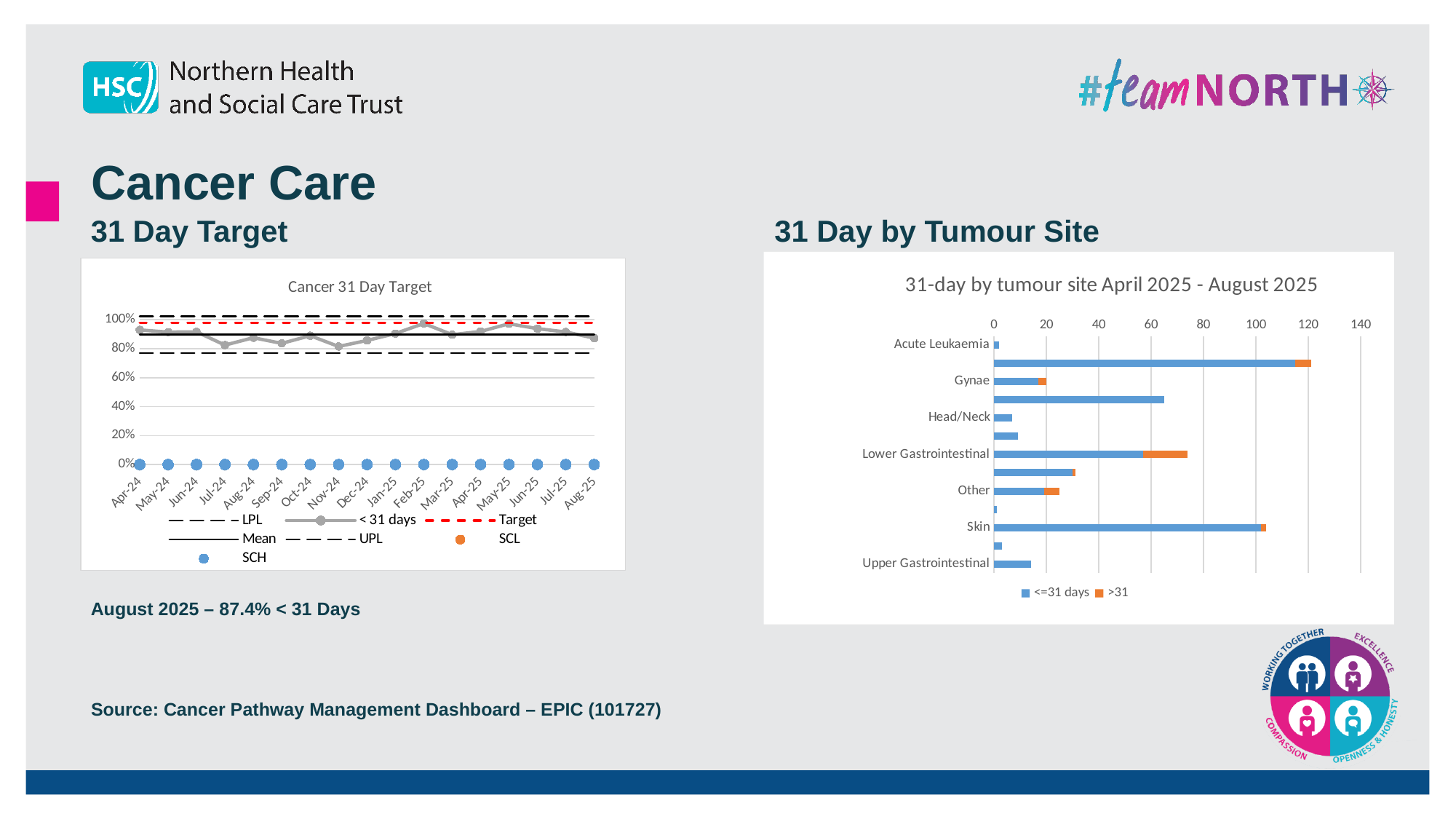

Cancer Care
31 Day Target
31 Day by Tumour Site

### Chart: 31-day by tumour site April 2025 - August 2025

| Category | <=31 days | >31 |
|---|---|---|
| Acute Leukaemia | 2.0 | 0.0 |
| Breast | 115.0 | 6.0 |
| Gynae | 17.0 | 3.0 |
| Haematological malignancies (exc Acute Leukaemia) | 65.0 | 0.0 |
| Head/Neck | 7.0 | 0.0 |
| Hepatobiliary and Pancreatic | 9.0 | 0.0 |
| Lower Gastrointestinal | 57.0 | 17.0 |
| Lung | 30.0 | 1.0 |
| Other | 19.0 | 6.0 |
| Sarcomas | 1.0 | 0.0 |
| Skin | 102.0 | 2.0 |
| Thyroid | 3.0 | 0.0 |
| Upper Gastrointestinal | 14.0 | 0.0 |

### Chart:  Cancer 31 Day Target

| Category | LPL | < 31 days | Target | Mean | UPL | SCL | SCH |
|---|---|---|---|---|---|---|---|
| 45383 | 0.7704037237519015 | 0.93 | 0.98 | 0.8975422773092795 | 1.0246808308666575 | None | None |
| 45413 | 0.7704037237519015 | 0.915 | 0.98 | 0.8975422773092795 | 1.0246808308666575 | None | None |
| 45444 | 0.7704037237519015 | 0.917 | 0.98 | 0.8975422773092795 | 1.0246808308666575 | None | None |
| 45474 | 0.7704037237519015 | 0.825 | 0.98 | 0.8975422773092795 | 1.0246808308666575 | None | None |
| 45505 | 0.7704037237519015 | 0.876 | 0.98 | 0.8975422773092795 | 1.0246808308666575 | None | None |
| 45536 | 0.7704037237519015 | 0.837 | 0.98 | 0.8975422773092795 | 1.0246808308666575 | None | None |
| 45566 | 0.7704037237519015 | 0.89 | 0.98 | 0.8975422773092795 | 1.0246808308666575 | None | None |
| 45597 | 0.7704037237519015 | 0.8153846153846154 | 0.98 | 0.8975422773092795 | 1.0246808308666575 | None | None |
| 45627 | 0.7704037237519015 | 0.8571428571428571 | 0.98 | 0.8975422773092795 | 1.0246808308666575 | None | None |
| 45658 | 0.7704037237519015 | 0.9047619047619048 | 0.98 | 0.8975422773092795 | 1.0246808308666575 | None | None |
| 45689 | 0.7704037237519015 | 0.9743589743589743 | 0.98 | 0.8975422773092795 | 1.0246808308666575 | None | None |
| 45717 | 0.7704037237519015 | 0.8969 | 0.98 | 0.8975422773092795 | 1.0246808308666575 | None | None |
| 45748 | 0.7704037237519015 | 0.9191919191919192 | 0.98 | 0.8975422773092795 | 1.0246808308666575 | None | None |
| 45778 | 0.7704037237519015 | 0.9724770642201835 | 0.98 | 0.8975422773092795 | 1.0246808308666575 | None | None |
| 45809 | 0.7704037237519015 | 0.9387755102040817 | 0.98 | 0.8975422773092795 | 1.0246808308666575 | None | None |
| 45839 | 0.7704037237519015 | 0.9156626506024096 | 0.98 | 0.8975422773092795 | 1.0246808308666575 | None | None |
| 45870 | 0.7704037237519015 | 0.8735632183908046 | 0.98 | 0.8975422773092795 | 1.0246808308666575 | None | None |
August 2025 – 87.4% < 31 Days
Source: Cancer Pathway Management Dashboard – EPIC (101727)